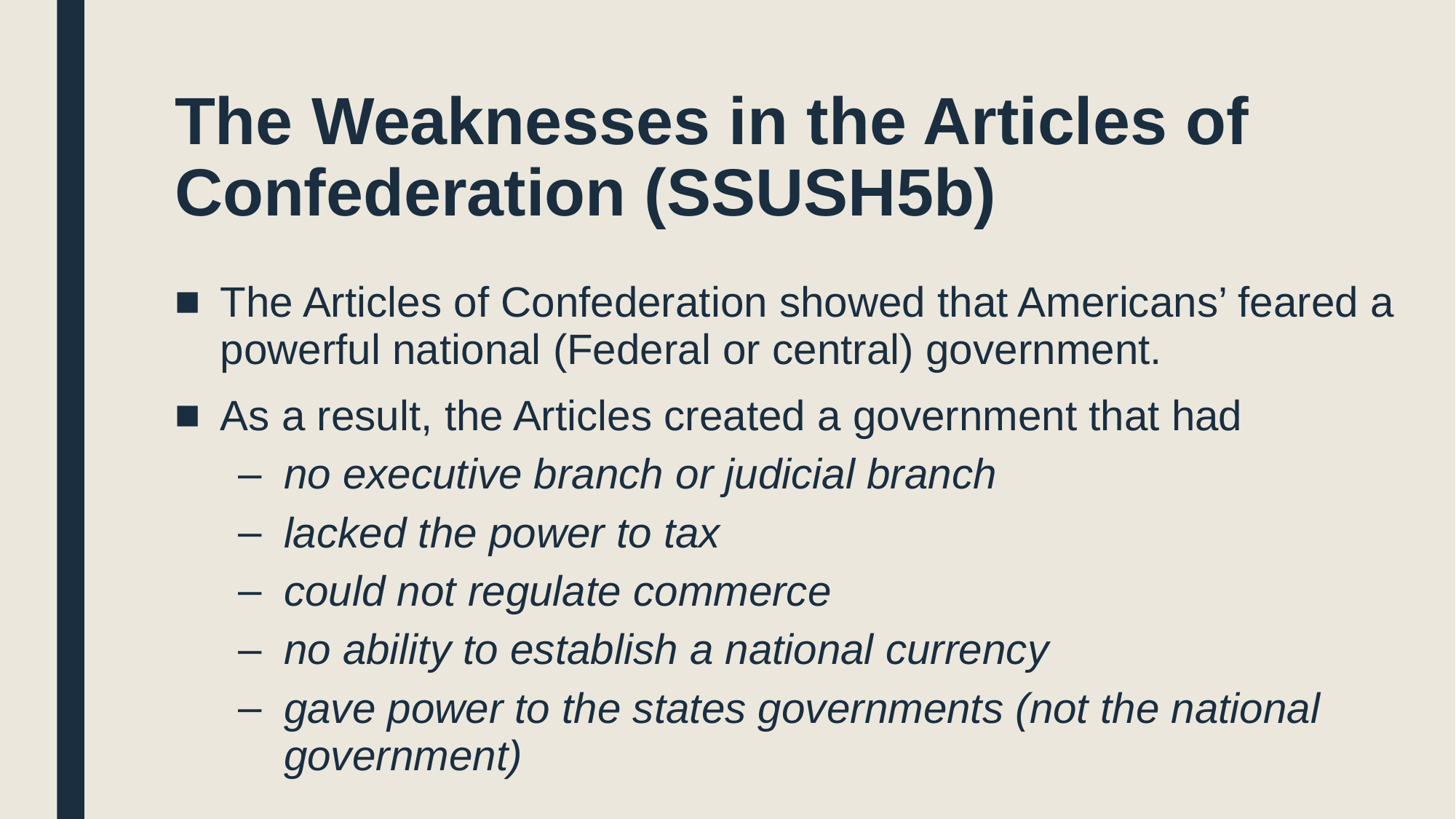

# The Weaknesses in the Articles of Confederation (SSUSH5b)
The Articles of Confederation showed that Americans’ feared a powerful national (Federal or central) government.
As a result, the Articles created a government that had
no executive branch or judicial branch
lacked the power to tax
could not regulate commerce
no ability to establish a national currency
gave power to the states governments (not the national government)